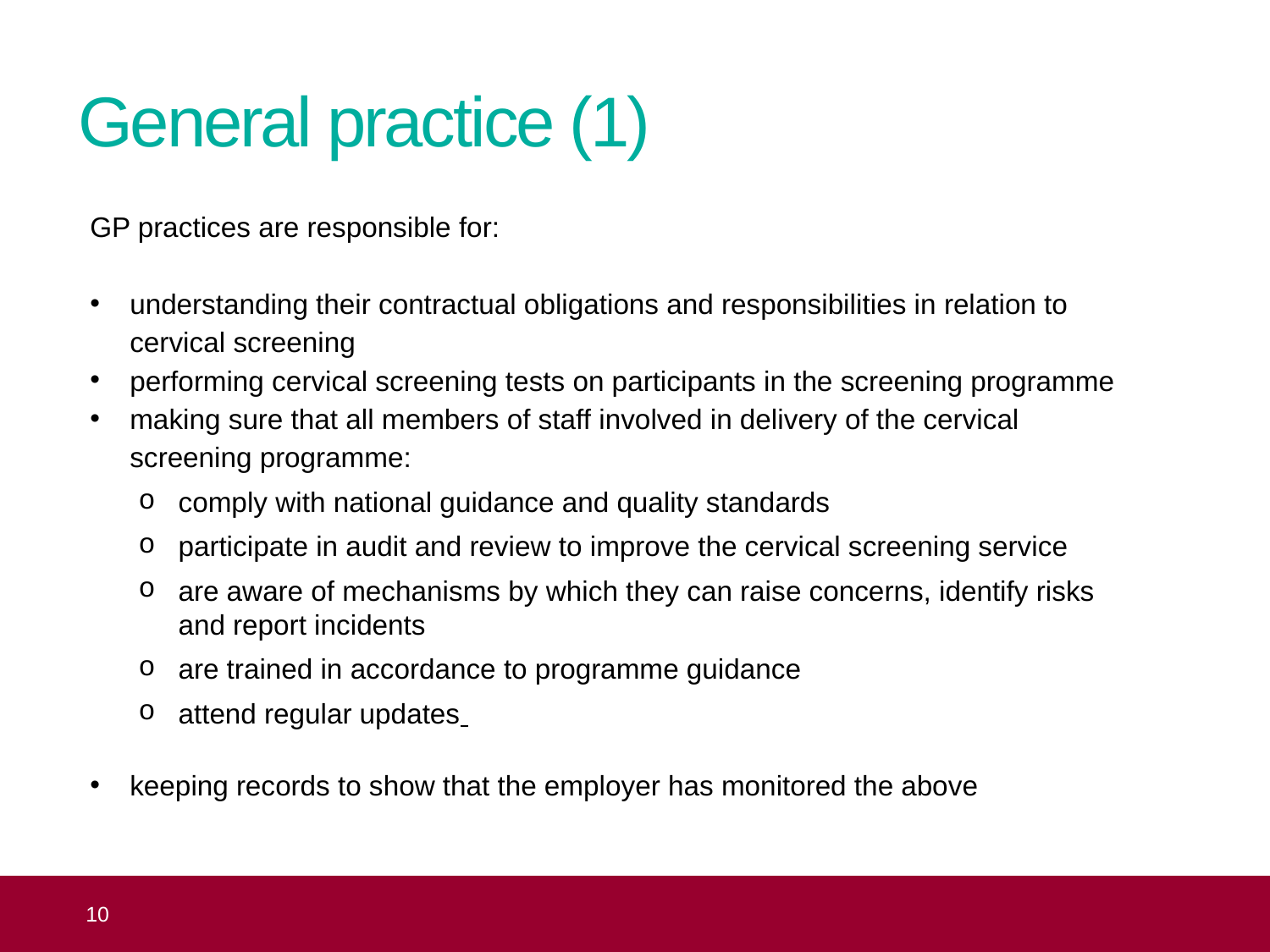

# General practice (1)

GP practices are responsible for:

understanding their contractual obligations and responsibilities in relation to
cervical screening
performing cervical screening tests on participants in the screening programme
making sure that all members of staff involved in delivery of the cervical
screening programme:
comply with national guidance and quality standards
participate in audit and review to improve the cervical screening service
are aware of mechanisms by which they can raise concerns, identify risks
and report incidents
are trained in accordance to programme guidance
attend regular updates
keeping records to show that the employer has monitored the above
  10
Topic 3: organisation of the NHS Cervical Screening Programme